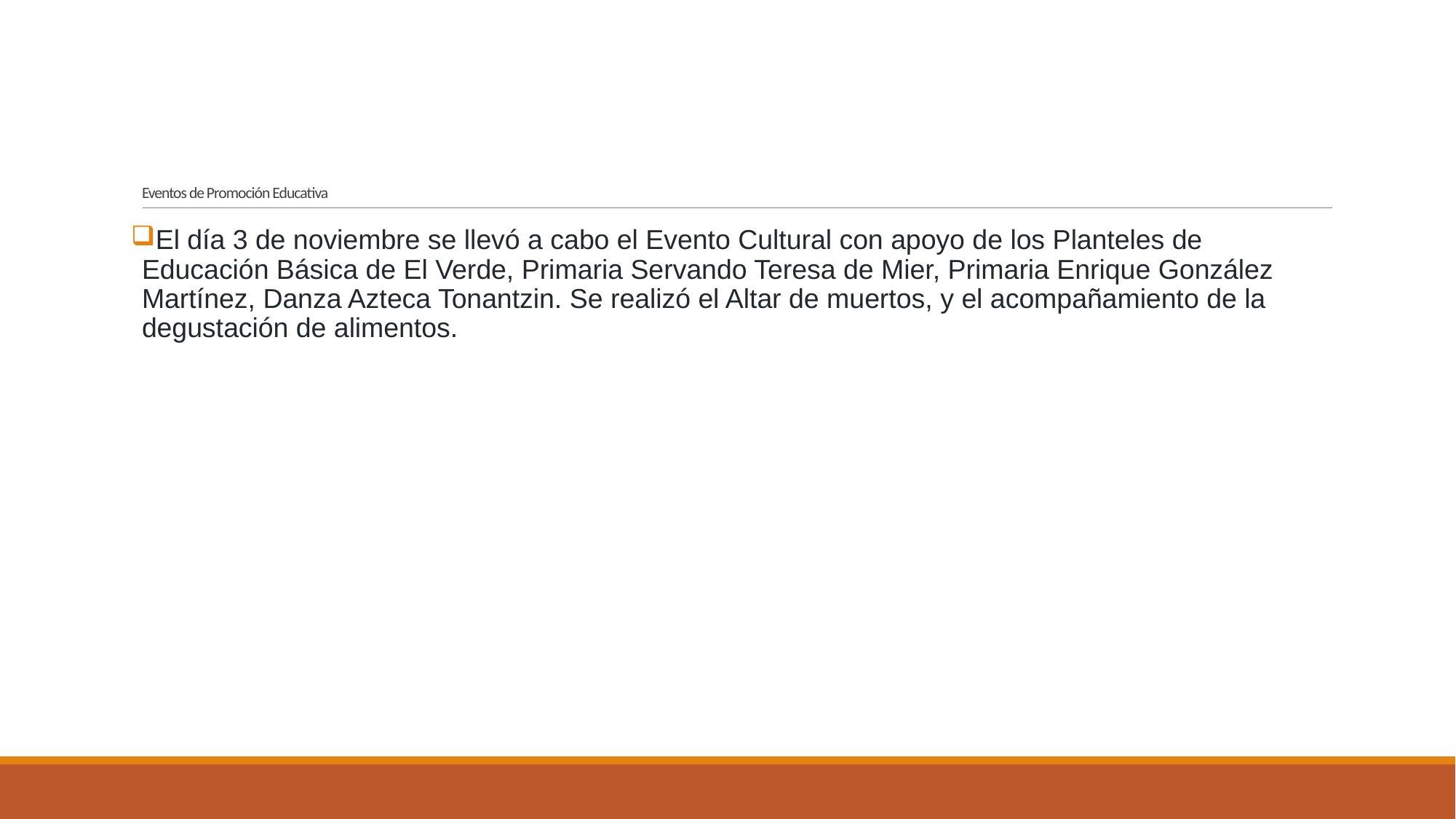

# Eventos de Promoción Educativa
El día 3 de noviembre se llevó a cabo el Evento Cultural con apoyo de los Planteles de Educación Básica de El Verde, Primaria Servando Teresa de Mier, Primaria Enrique González Martínez, Danza Azteca Tonantzin. Se realizó el Altar de muertos, y el acompañamiento de la degustación de alimentos.